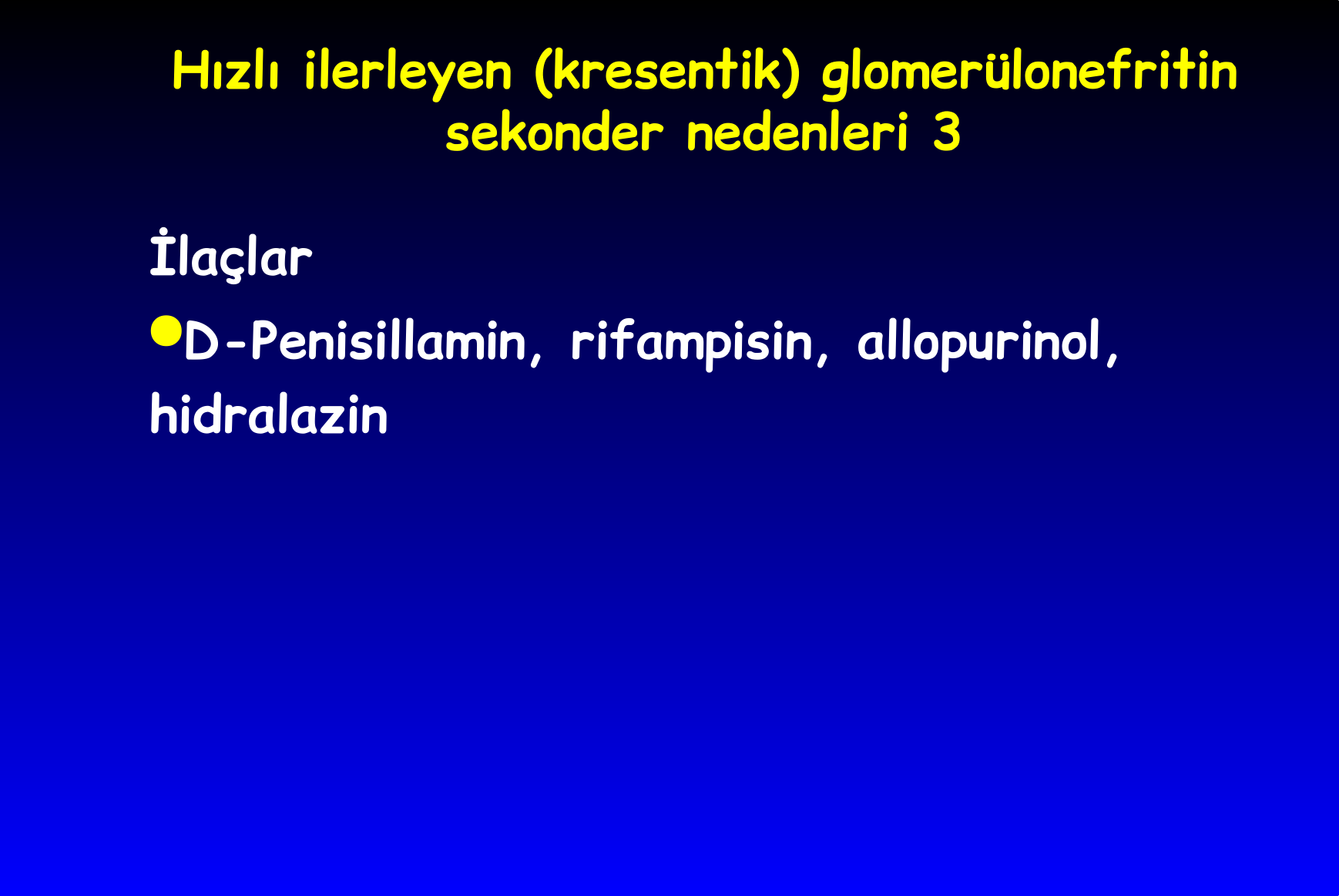

# Hızlı ilerleyen (kresentik) glomerülonefritin sekonder nedenleri 3
İlaçlar
D-Penisillamin, rifampisin, allopurinol, hidralazin